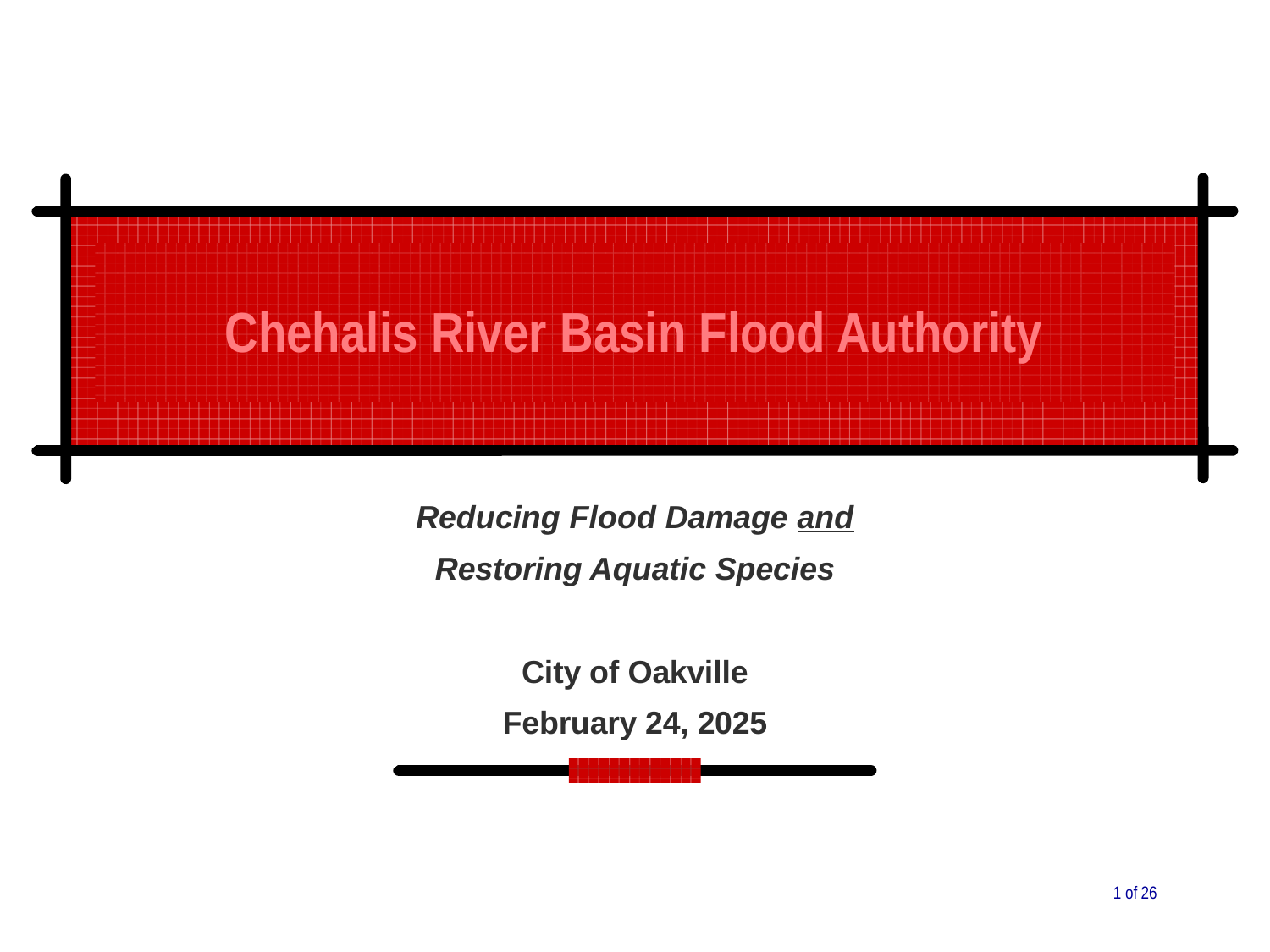

Chehalis River Basin Flood Authority

Reducing Flood Damage and
Restoring Aquatic Species

City of Oakville
February 24, 2025

1 of 26